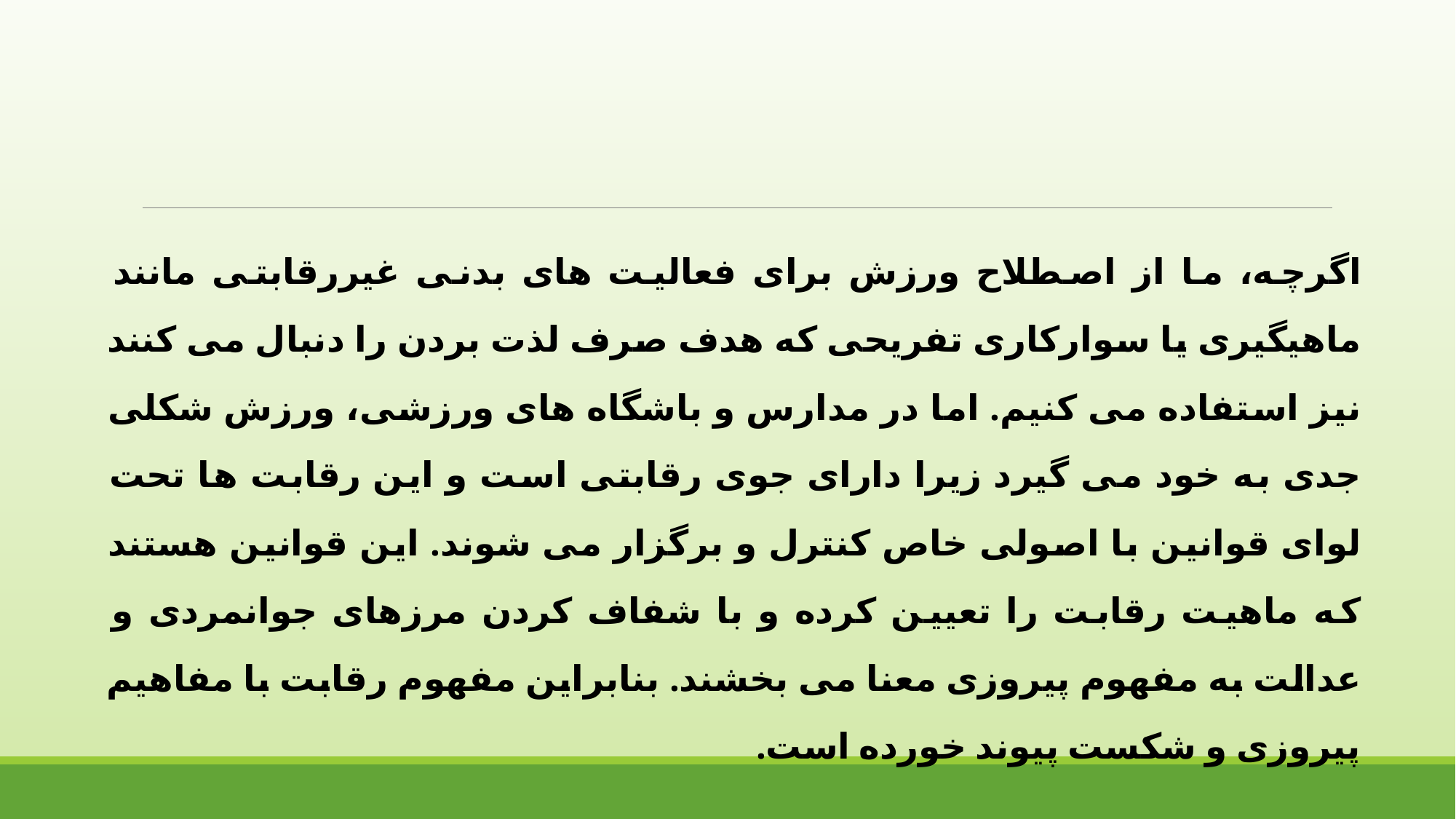

اگرچه، ما از اصطلاح ورزش برای فعالیت های بدنی غیررقابتی مانند ماهیگیری یا سوارکاری تفریحی که هدف صرف لذت بردن را دنبال می کنند نیز استفاده می کنیم. اما در مدارس و باشگاه های ورزشی، ورزش شکلی جدی به خود می گیرد زیرا دارای جوی رقابتی است و این رقابت ها تحت لوای قوانین با اصولی خاص کنترل و برگزار می شوند. این قوانین هستند که ماهیت رقابت را تعیین کرده و با شفاف کردن مرزهای جوانمردی و عدالت به مفهوم پیروزی معنا می بخشند. بنابراین مفهوم رقابت با مفاهیم پیروزی و شکست پیوند خورده است.